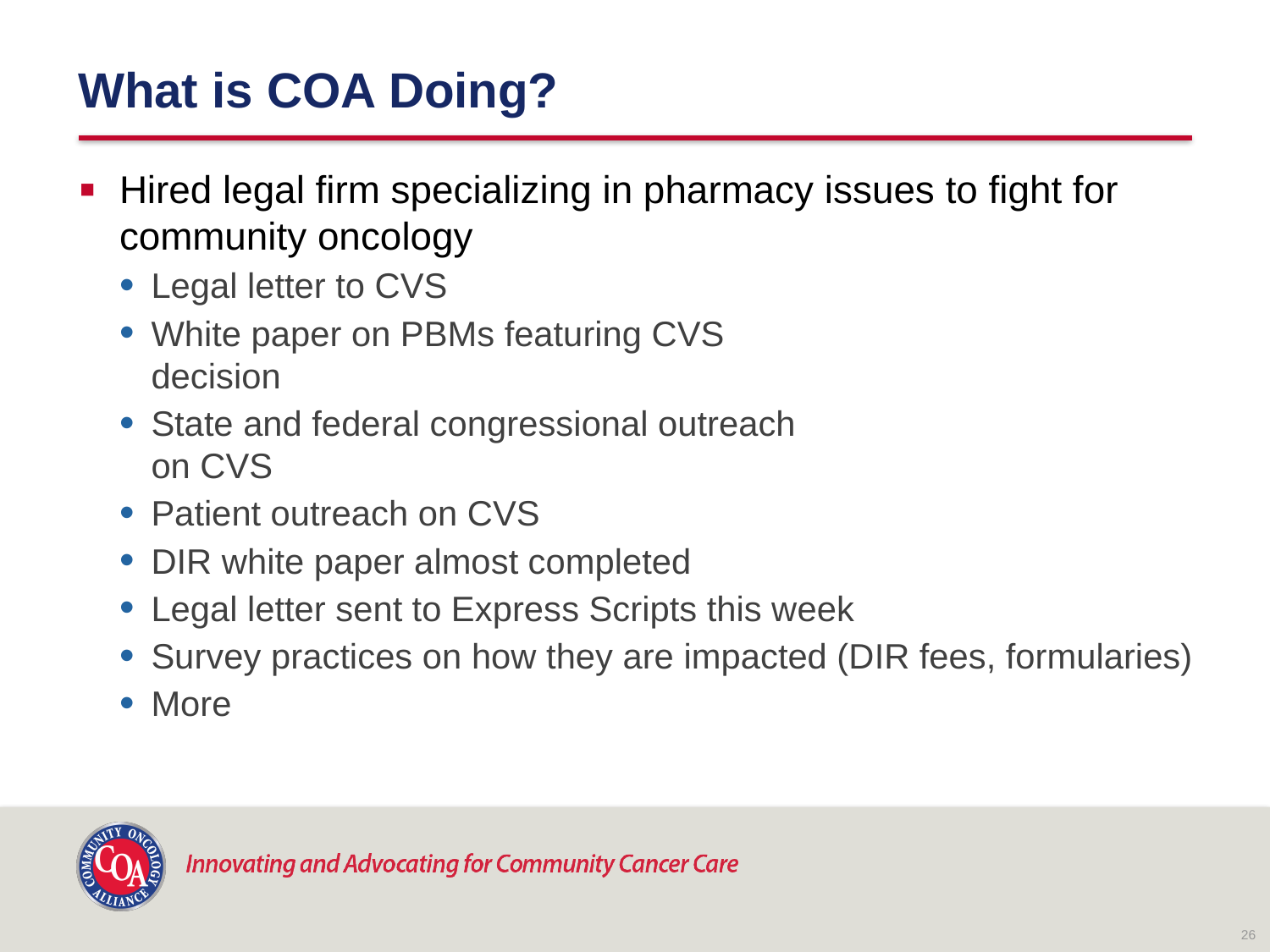

# What is COA Doing?
Hired legal firm specializing in pharmacy issues to fight for community oncology
Legal letter to CVS
White paper on PBMs featuring CVS                                           decision
State and federal congressional outreach                                         on CVS
Patient outreach on CVS
DIR white paper almost completed
Legal letter sent to Express Scripts this week
Survey practices on how they are impacted (DIR fees, formularies)
More
26